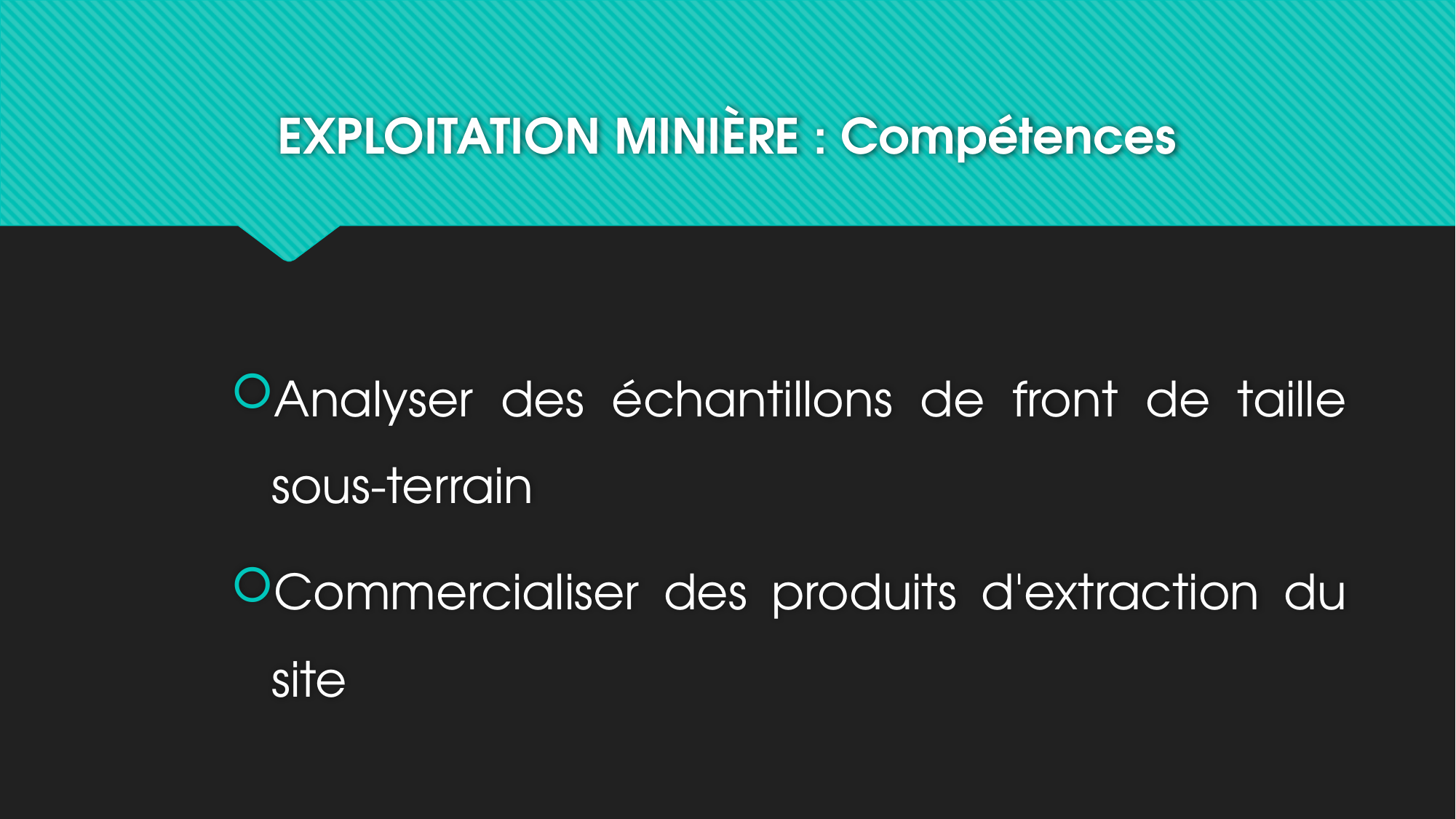

# EXPLOITATION MINIÈRE : Compétences
Analyser des échantillons de front de taille sous-terrain
Commercialiser des produits d'extraction du site